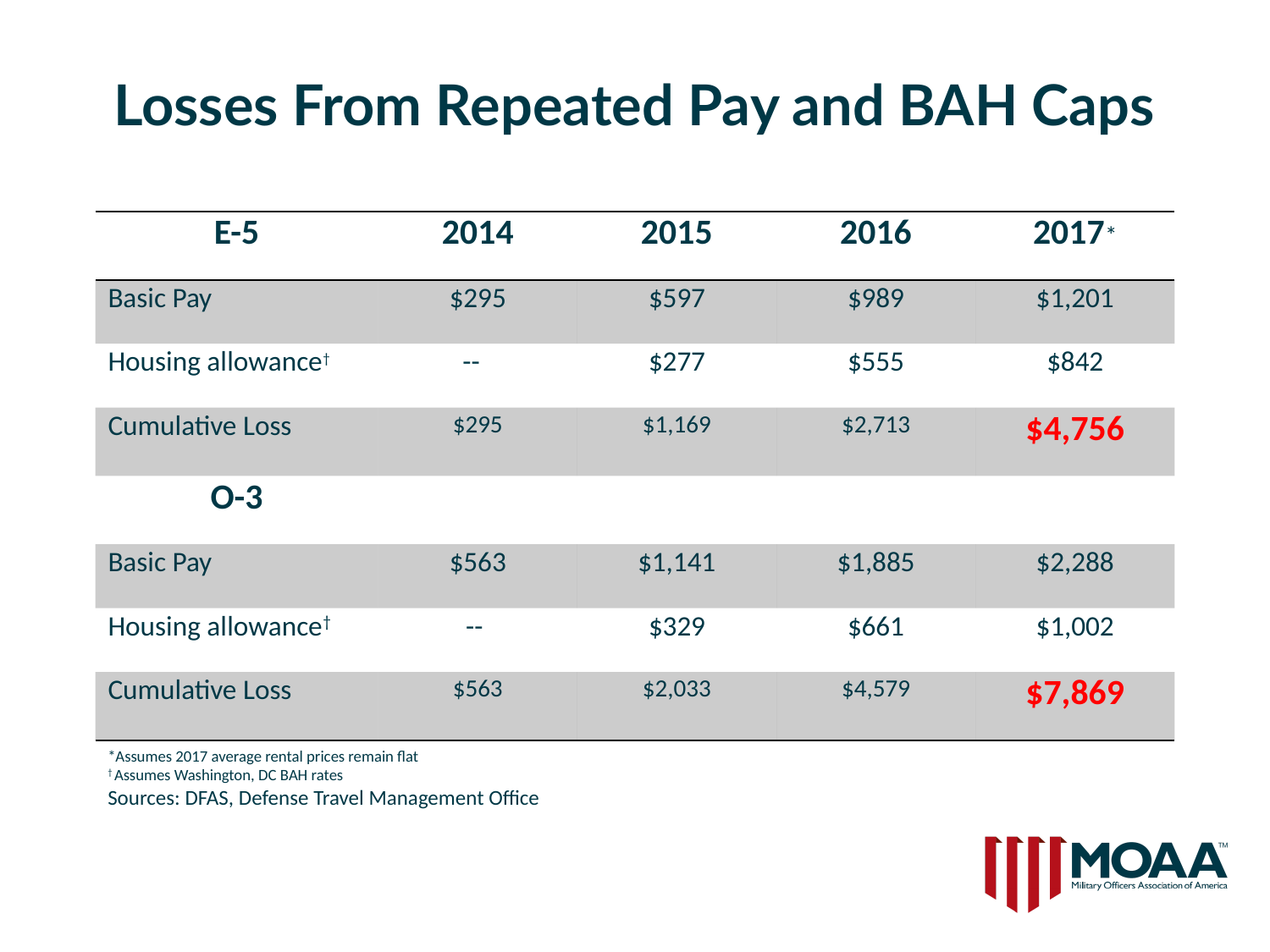

# Losses From Repeated Pay and BAH Caps
| E-5 | 2014 | 2015 | 2016 | 2017\* |
| --- | --- | --- | --- | --- |
| Basic Pay | $295 | $597 | $989 | $1,201 |
| Housing allowance† | -- | $277 | $555 | $842 |
| Cumulative Loss | $295 | $1,169 | $2,713 | $4,756 |
| O-3 |  |  |  |  |
| Basic Pay | $563 | $1,141 | $1,885 | $2,288 |
| Housing allowance† | -- | $329 | $661 | $1,002 |
| Cumulative Loss | $563 | $2,033 | $4,579 | $7,869 |
*Assumes 2017 average rental prices remain flat
† Assumes Washington, DC BAH rates
Sources: DFAS, Defense Travel Management Office